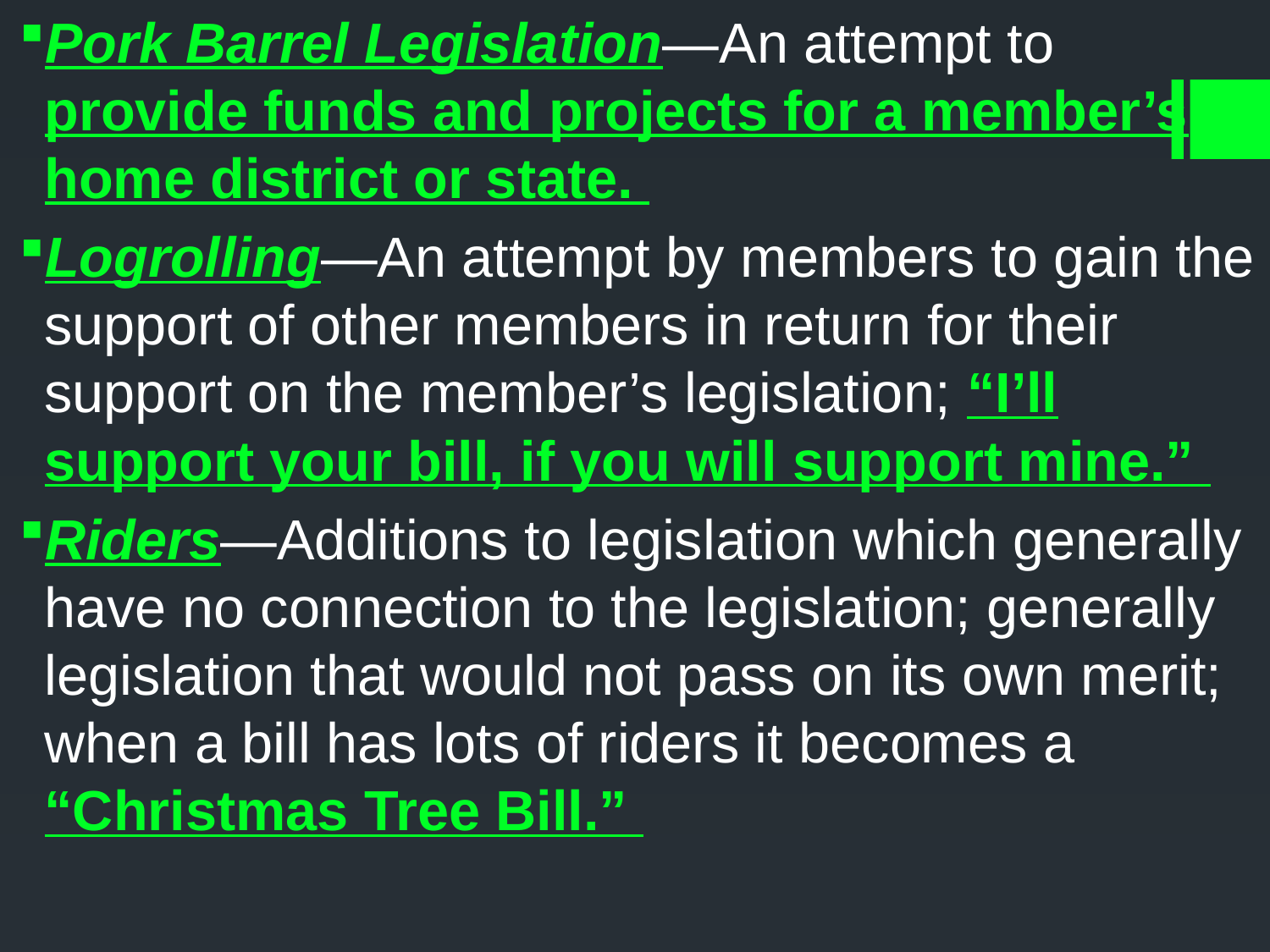

Pork Barrel Legislation—An attempt to provide funds and projects for a member’s home district or state.
Logrolling—An attempt by members to gain the support of other members in return for their support on the member’s legislation; “I’ll support your bill, if you will support mine.”
Riders—Additions to legislation which generally have no connection to the legislation; generally legislation that would not pass on its own merit; when a bill has lots of riders it becomes a “Christmas Tree Bill.”